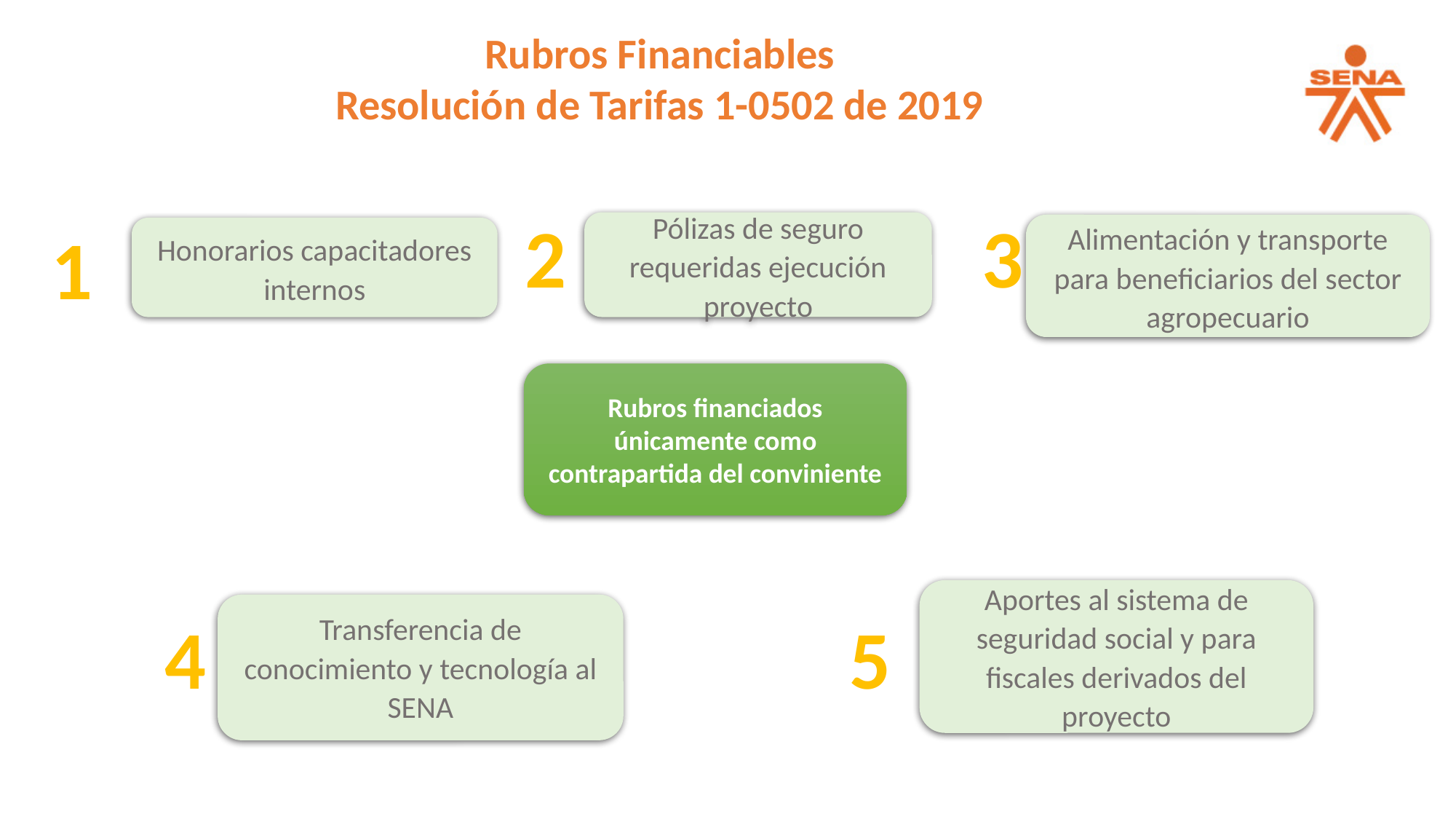

Rubros Financiables
Resolución de Tarifas 1-0502 de 2019
2

3
1
Pólizas de seguro requeridas ejecución proyecto
Alimentación y transporte para beneficiarios del sector agropecuario
Honorarios capacitadores internos
Rubros financiados únicamente como contrapartida del conviniente

Aportes al sistema de seguridad social y para fiscales derivados del proyecto

Transferencia de conocimiento y tecnología al SENA

5
4